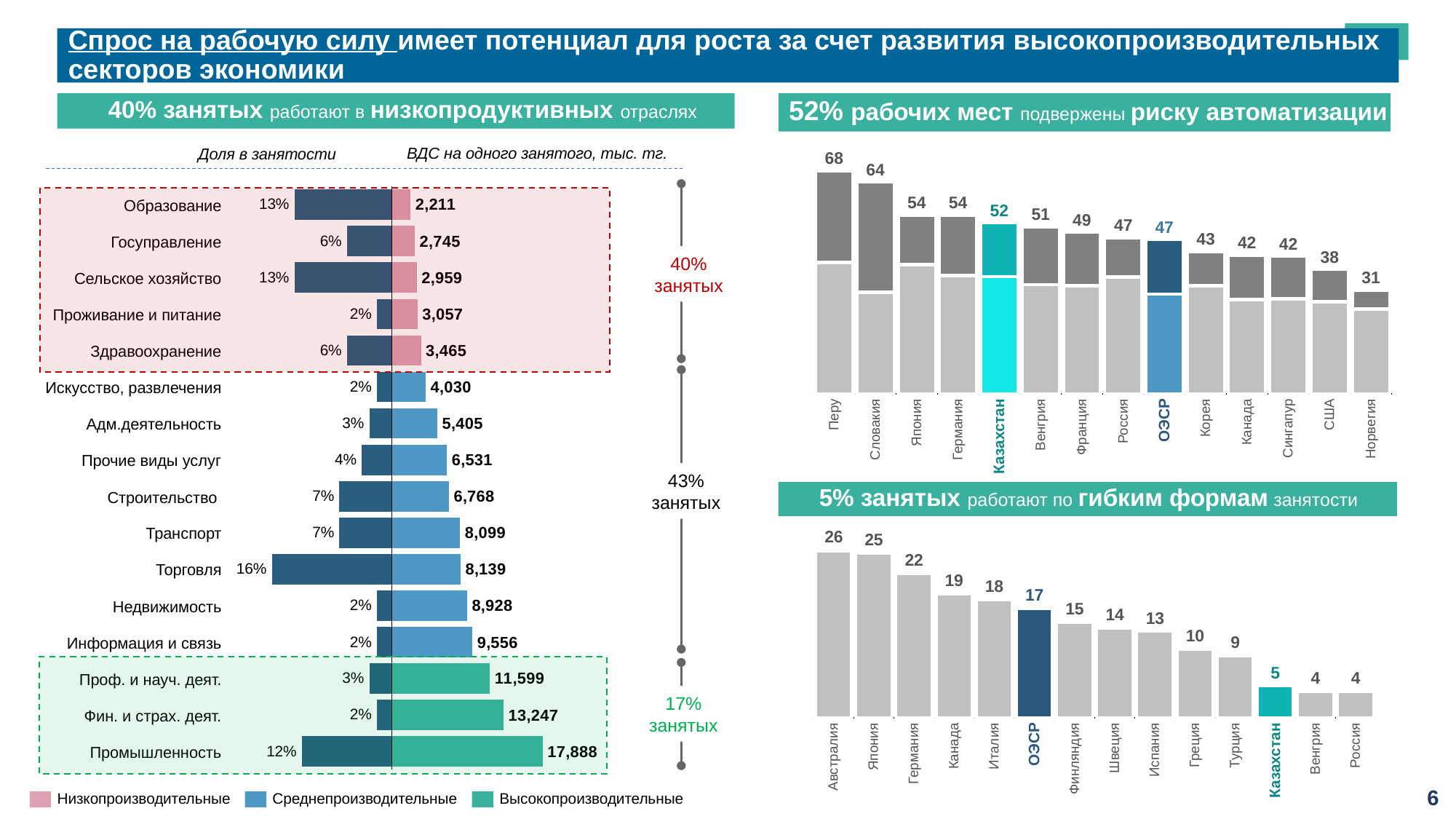

Спрос на рабочую силу имеет потенциал для роста за счет развития высокопроизводительных секторов экономики
  40% занятых работают в низкопродуктивных отраслях
 52% рабочих мест подвержены риску автоматизации
ВДС на одного занятого, тыс. тг.
68
Доля в занятости
64

### Chart

| Category |  |  |
|---|---|---|

### Chart

| Category |  |
|---|---|

### Chart

| Category |  |
|---|---|
54
54
Образование
13%
52
51
49
47
47
43
42
42
Госуправление
6%
38
40% занятых
31
Сельское хозяйство
13%
Проживание и питание
2%
Здравоохранение
6%
Искусство, развлечения
2%
Перу
Словакия
Япония
Германия
Казахстан
Венгрия
Франция
Россия
ОЭСР
Корея
Канада
Сингапур
США
Норвегия
Адм.деятельность
3%
Прочие виды услуг
4%
43% занятых
 5% занятых работают по гибким формам занятости
Строительство
7%
Транспорт

### Chart

| Category |  |
|---|---|
7%
Торговля
16%
Недвижимость
2%
Информация и связь
2%

Проф. и науч. деят.
3%
17% занятых
Фин. и страх. деят.
2%
Австралия
Япония
Германия
Канада
Италия
ОЭСР
Финляндия
Швеция
Испания
Греция
Турция
Казахстан
Венгрия
Россия
Промышленность
12%
6
Низкопроизводительные
Среднепроизводительные
Высокопроизводительные